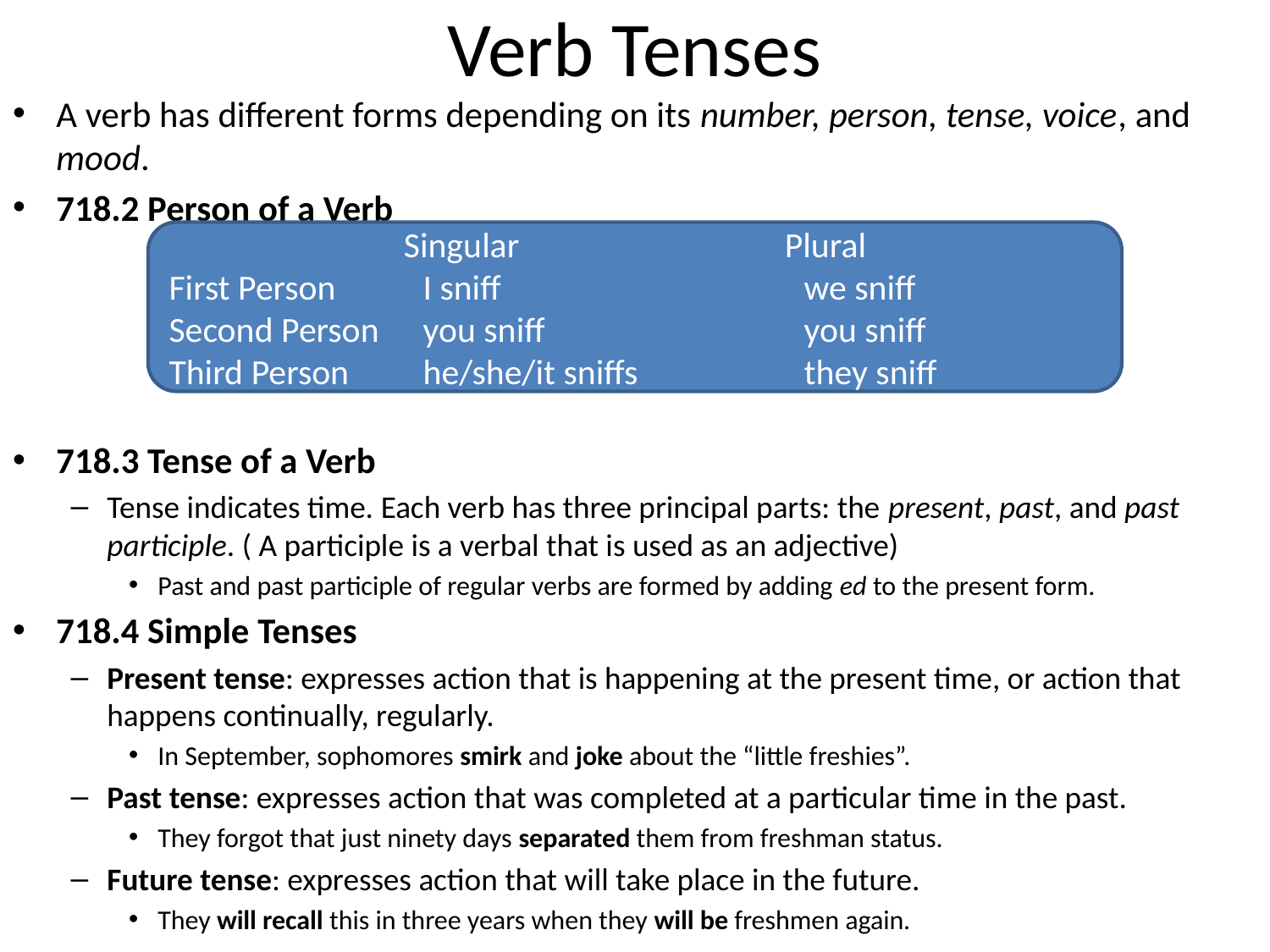

# Verb Tenses
A verb has different forms depending on its number, person, tense, voice, and mood.
718.2 Person of a Verb

718.3 Tense of a Verb
Tense indicates time. Each verb has three principal parts: the present, past, and past participle. ( A participle is a verbal that is used as an adjective)
Past and past participle of regular verbs are formed by adding ed to the present form.
718.4 Simple Tenses
Present tense: expresses action that is happening at the present time, or action that happens continually, regularly.
In September, sophomores smirk and joke about the “little freshies”.
Past tense: expresses action that was completed at a particular time in the past.
They forgot that just ninety days separated them from freshman status.
Future tense: expresses action that will take place in the future.
They will recall this in three years when they will be freshmen again.
Singular			Plural
First Person	I sniff			we sniff
Second Person	you sniff			you sniff
Third Person	he/she/it sniffs		they sniff